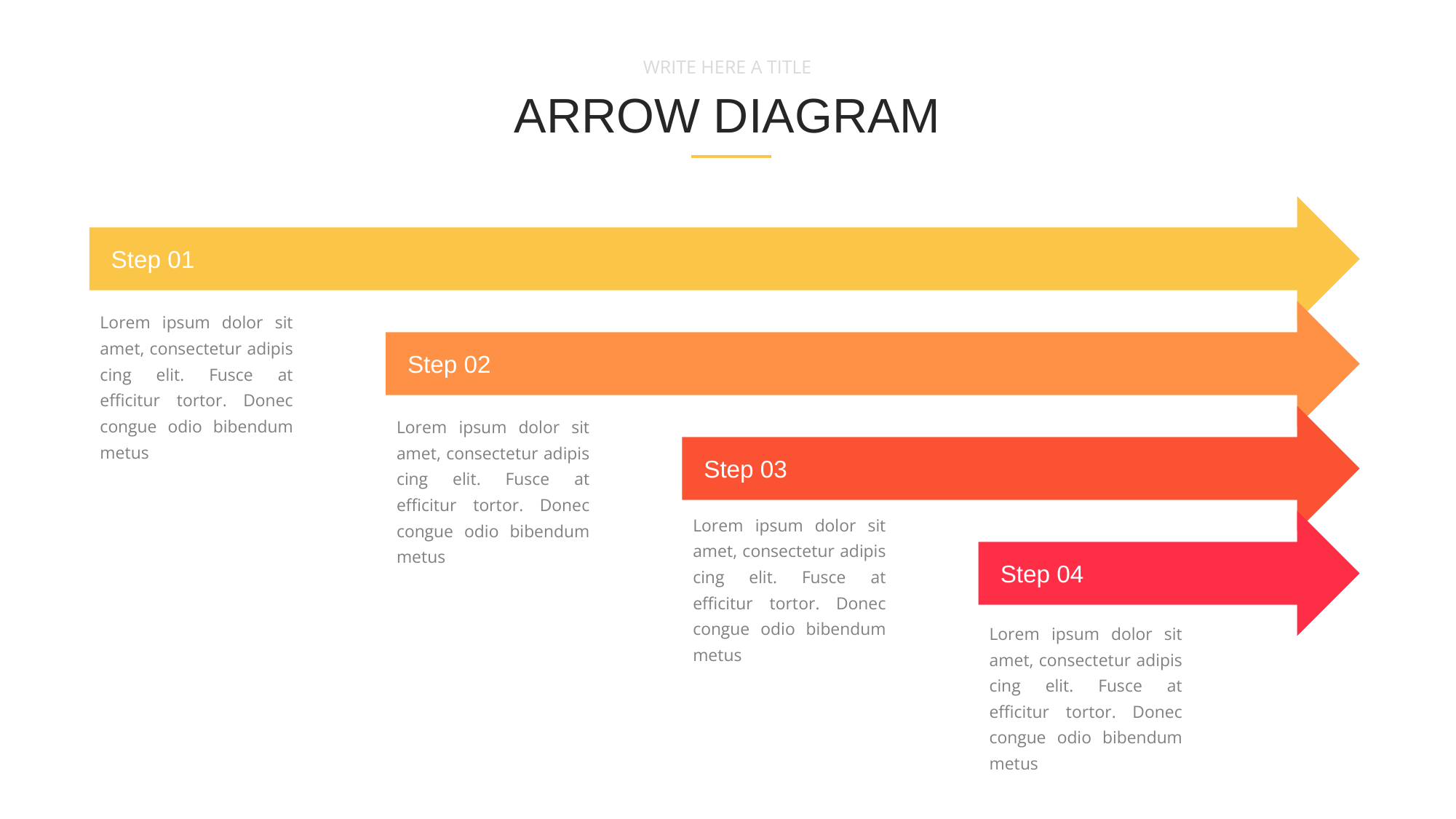

WRITE HERE A TITLE
ARROW DIAGRAM
Step 01
Lorem ipsum dolor sit amet, consectetur adipis cing elit. Fusce at efficitur tortor. Donec congue odio bibendum metus
Step 02
Lorem ipsum dolor sit amet, consectetur adipis cing elit. Fusce at efficitur tortor. Donec congue odio bibendum metus
Step 03
Lorem ipsum dolor sit amet, consectetur adipis cing elit. Fusce at efficitur tortor. Donec congue odio bibendum metus
Step 04
Lorem ipsum dolor sit amet, consectetur adipis cing elit. Fusce at efficitur tortor. Donec congue odio bibendum metus